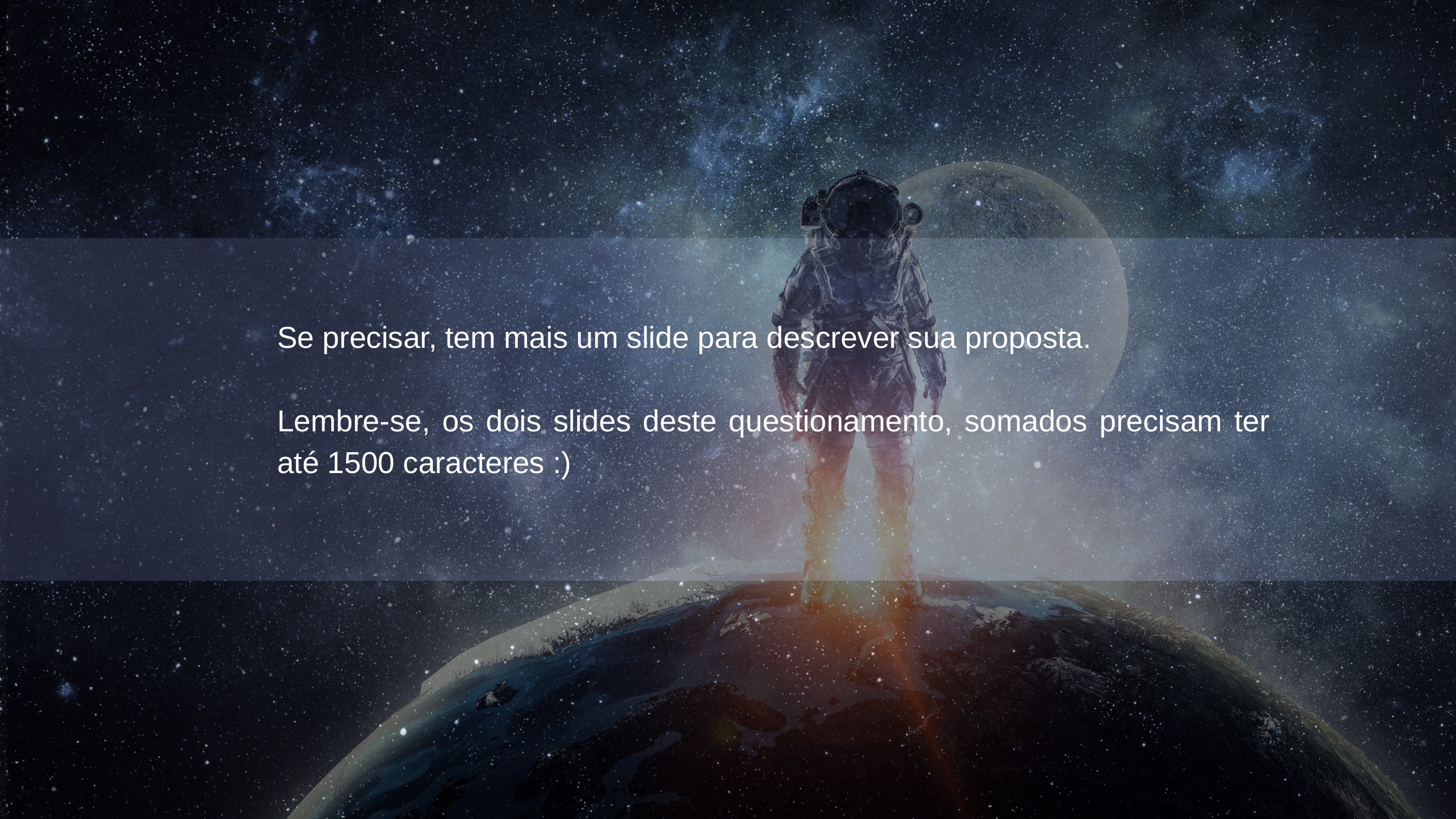

Se precisar, tem mais um slide para descrever sua proposta.

Lembre-se, os dois slides deste questionamento, somados precisam ter até 1500 caracteres :)